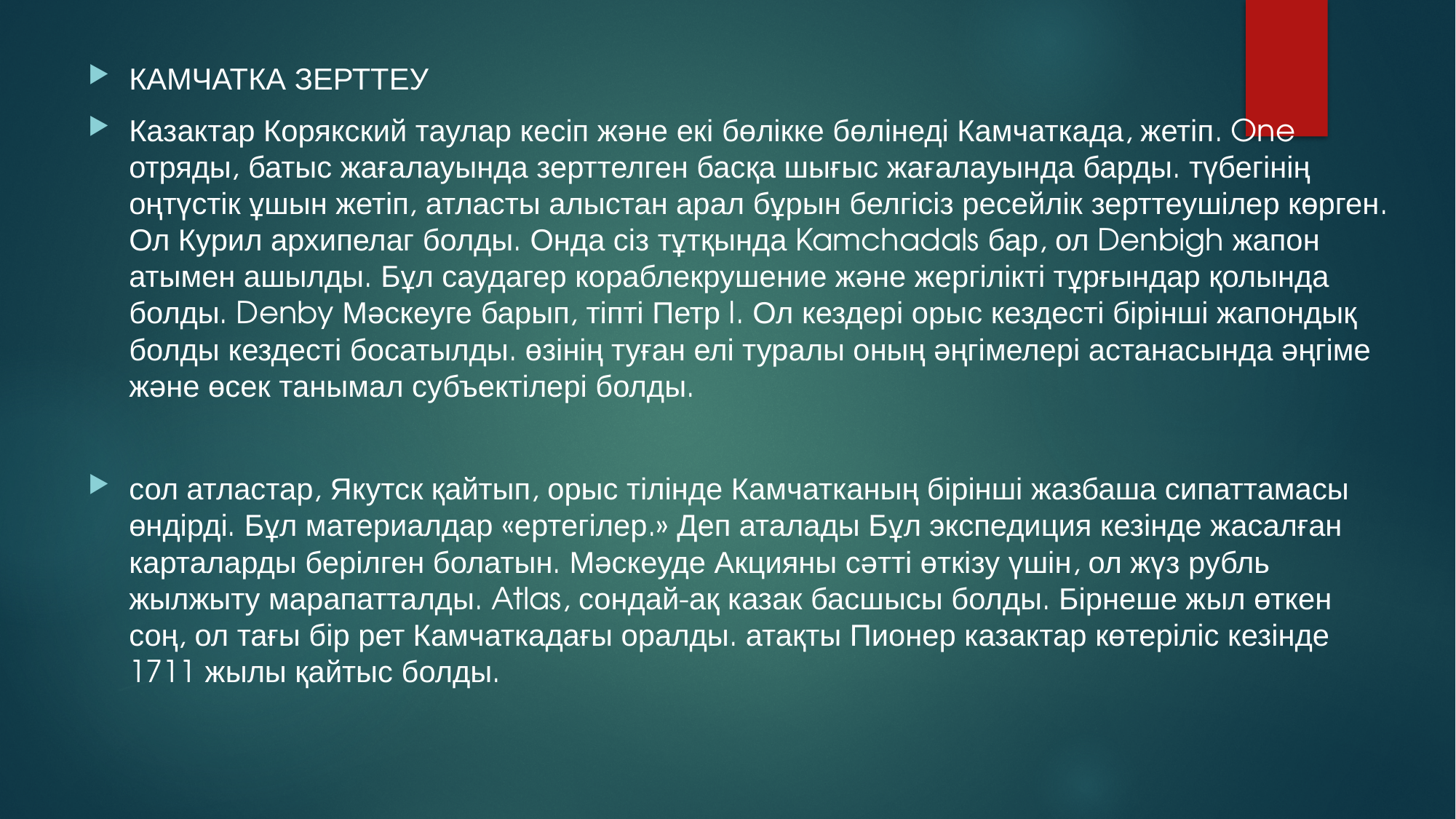

#
КАМЧАТКА ЗЕРТТЕУ
Казактар Корякский таулар кесіп және екі бөлікке бөлінеді Камчаткада, жетіп. One отряды, батыс жағалауында зерттелген басқа шығыс жағалауында барды. түбегінің оңтүстік ұшын жетіп, атласты алыстан арал бұрын белгісіз ресейлік зерттеушілер көрген. Ол Курил архипелаг болды. Онда сіз тұтқында Kamchadals бар, ол Denbigh жапон атымен ашылды. Бұл саудагер кораблекрушение және жергілікті тұрғындар қолында болды. Denby Мәскеуге барып, тіпті Петр I. Ол кездері орыс кездесті бірінші жапондық болды кездесті босатылды. өзінің туған елі туралы оның әңгімелері астанасында әңгіме және өсек танымал субъектілері болды.

сол атластар, Якутск қайтып, орыс тілінде Камчатканың бірінші жазбаша сипаттамасы өндірді. Бұл материалдар «ертегілер.» Деп аталады Бұл экспедиция кезінде жасалған карталарды берілген болатын. Мәскеуде Акцияны сәтті өткізу үшін, ол жүз рубль жылжыту марапатталды. Atlas, сондай-ақ казак басшысы болды. Бірнеше жыл өткен соң, ол тағы бір рет Камчаткадағы оралды. атақты Пионер казактар көтеріліс кезінде 1711 жылы қайтыс болды.